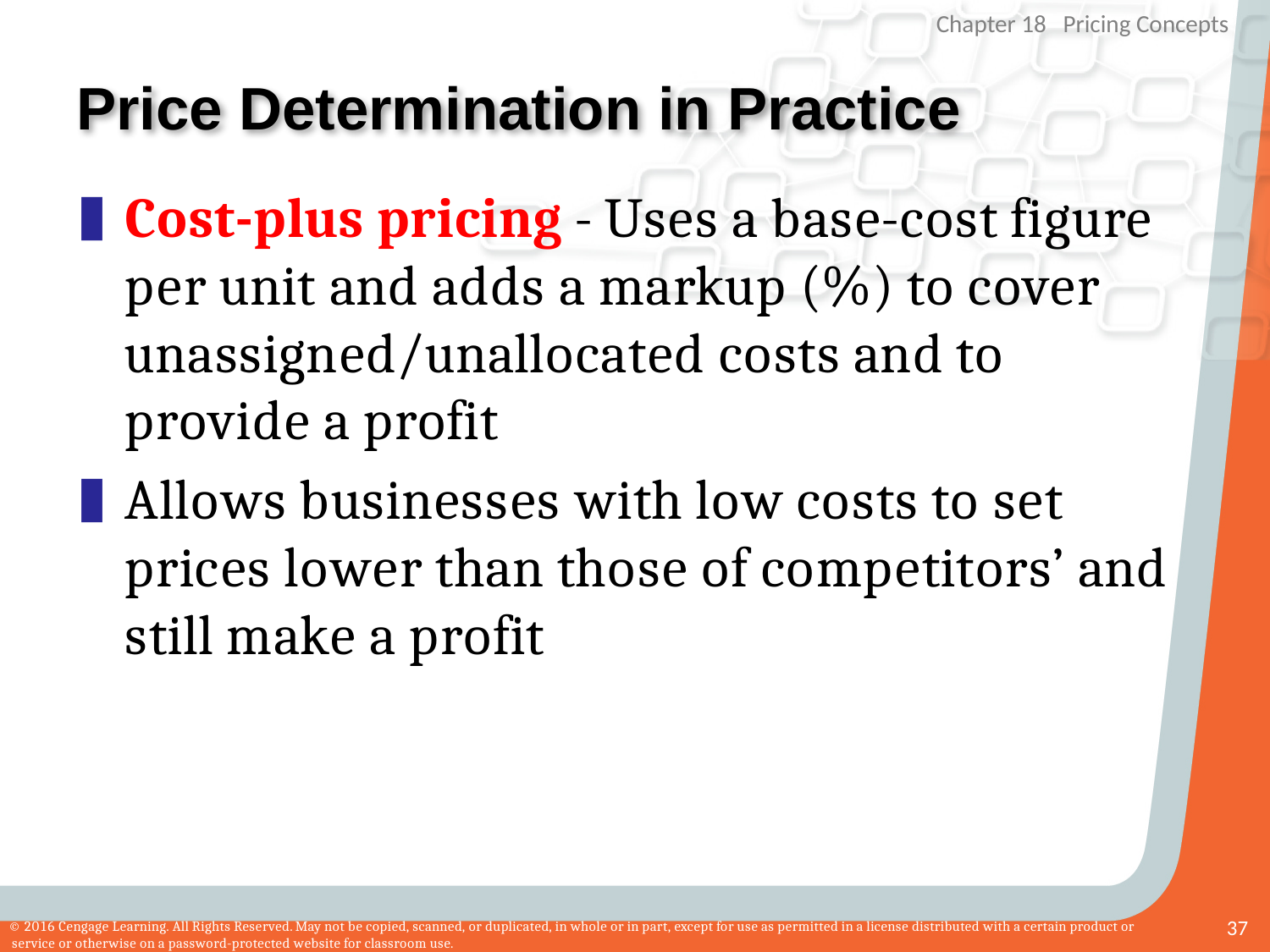

# Price Determination in Practice
Cost-plus pricing - Uses a base-cost figure per unit and adds a markup (%) to cover unassigned/unallocated costs and to provide a profit
Allows businesses with low costs to set prices lower than those of competitors’ and still make a profit

37